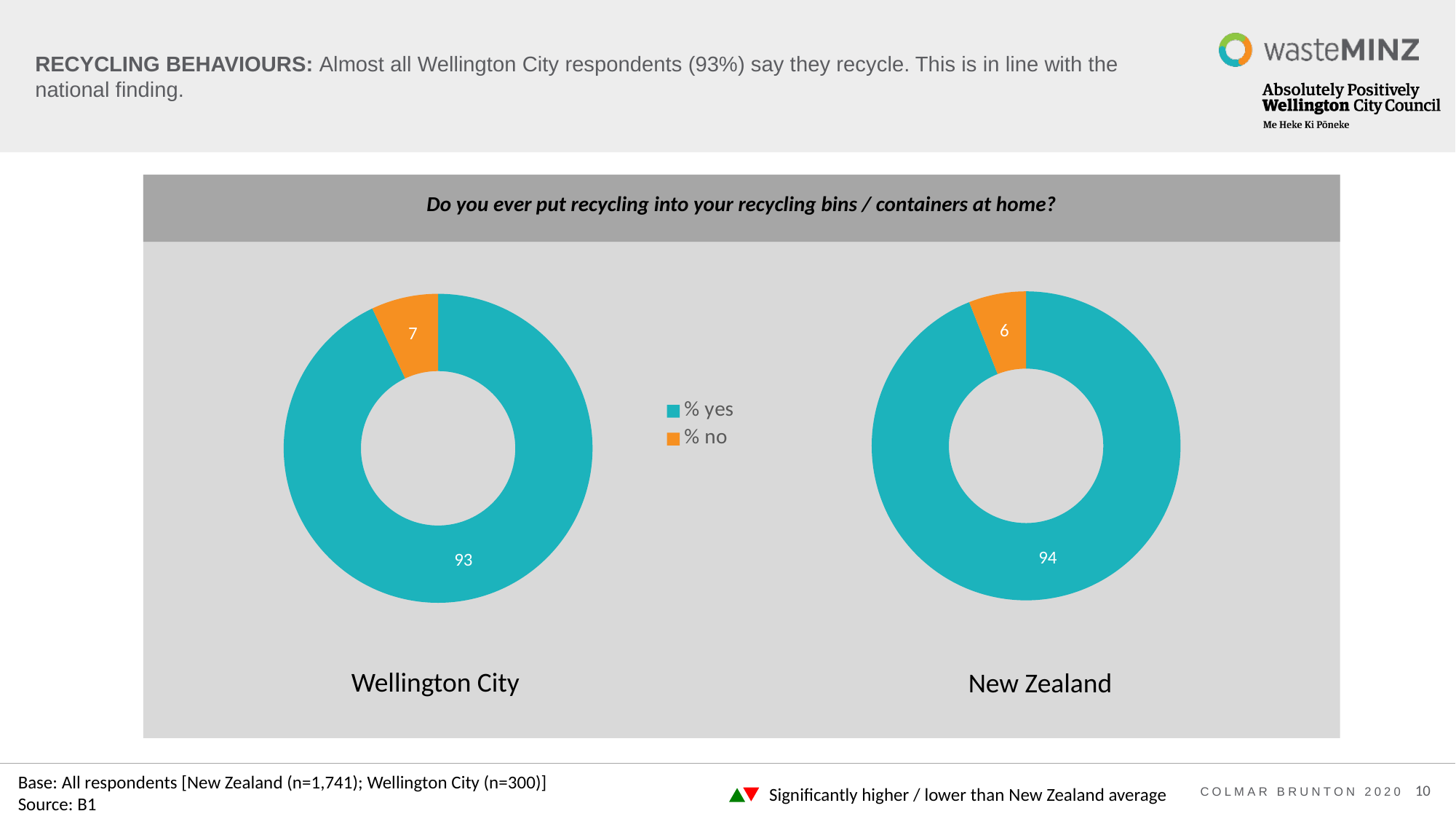

# RECYCLING BEHAVIOURS: Almost all Wellington City respondents (93%) say they recycle. This is in line with the national finding.

Do you ever put recycling into your recycling bins / containers at home?

### Chart

| Category | Series 1 |
|---|---|
| % yes | 94.0 |
| % no | 6.0 |

### Chart

| Category | Series 1 |
|---|---|
| % yes | 93.0 |
| % no | 7.0 |
Wellington City
New Zealand
Base: All respondents [New Zealand (n=1,741); Wellington City (n=300)]
Source: B1
Significantly higher / lower than New Zealand average